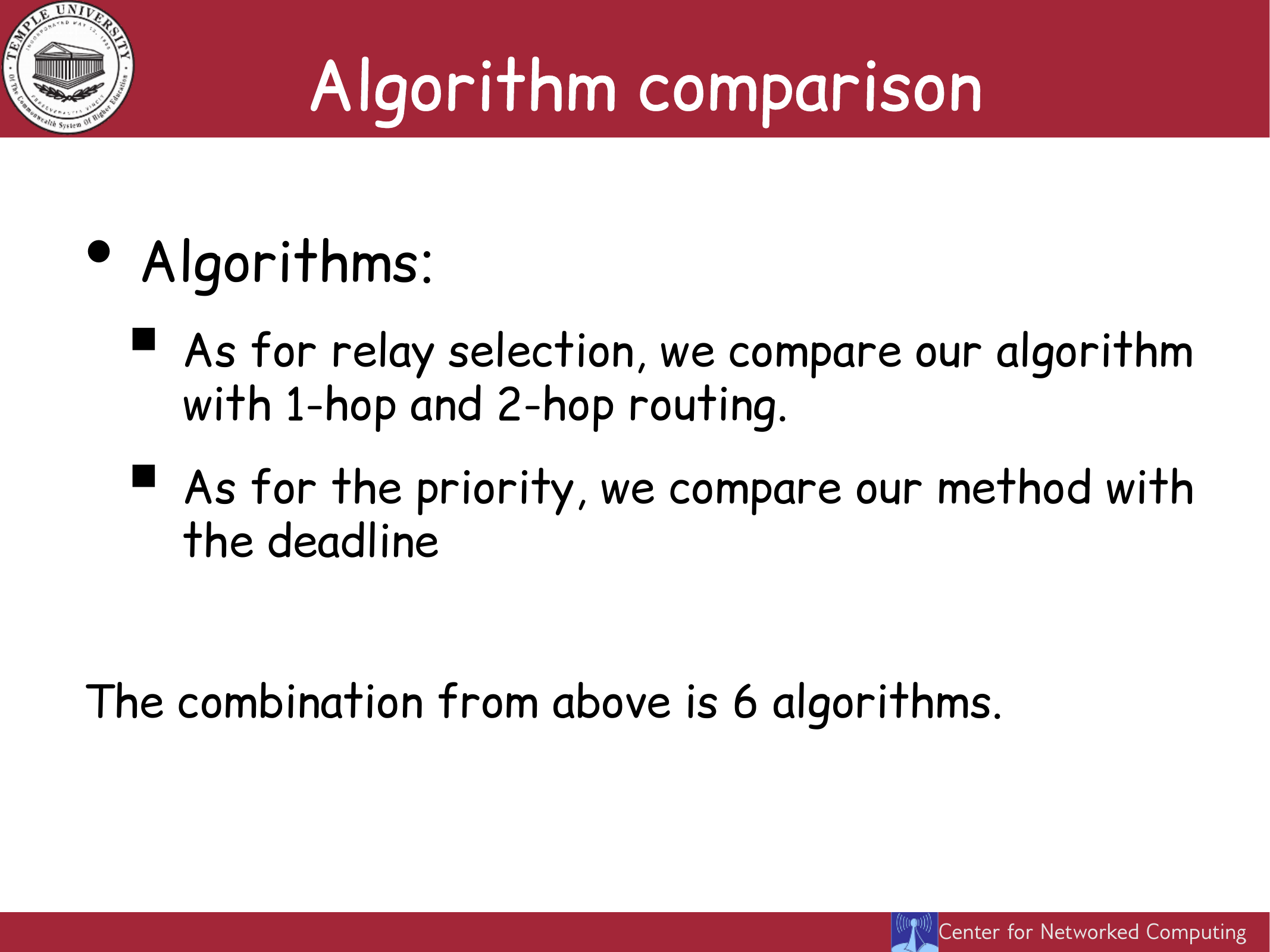

# Algorithm comparison
Algorithms:
As for relay selection, we compare our algorithm with 1-hop and 2-hop routing.
As for the priority, we compare our method with the deadline

The combination from above is 6 algorithms.